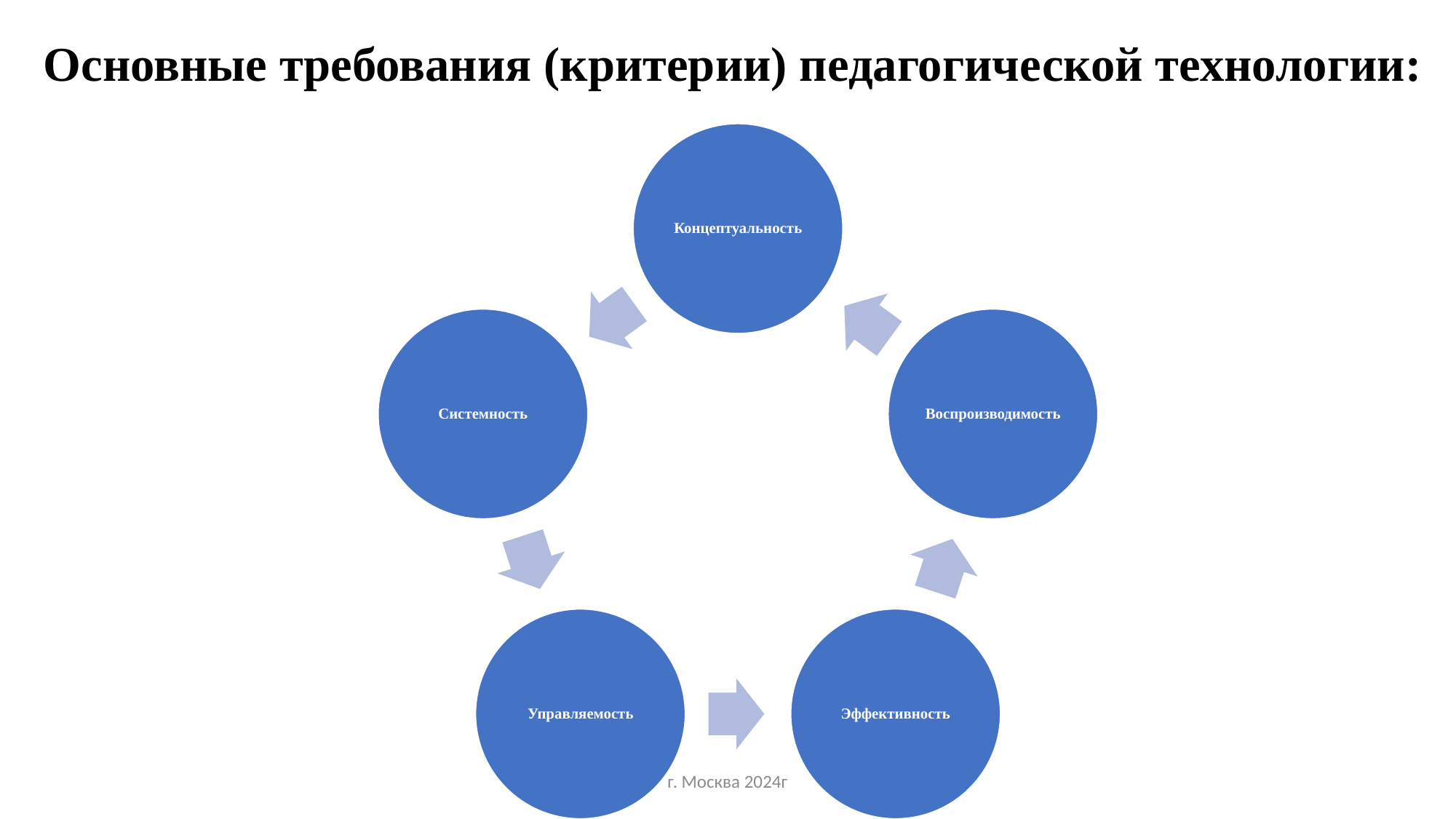

Основные требования (критерии) педагогической технологии:
Концептуальность

Системность

Управляемость

Эффективность

Воспроизводимость

г. Москва 2024г